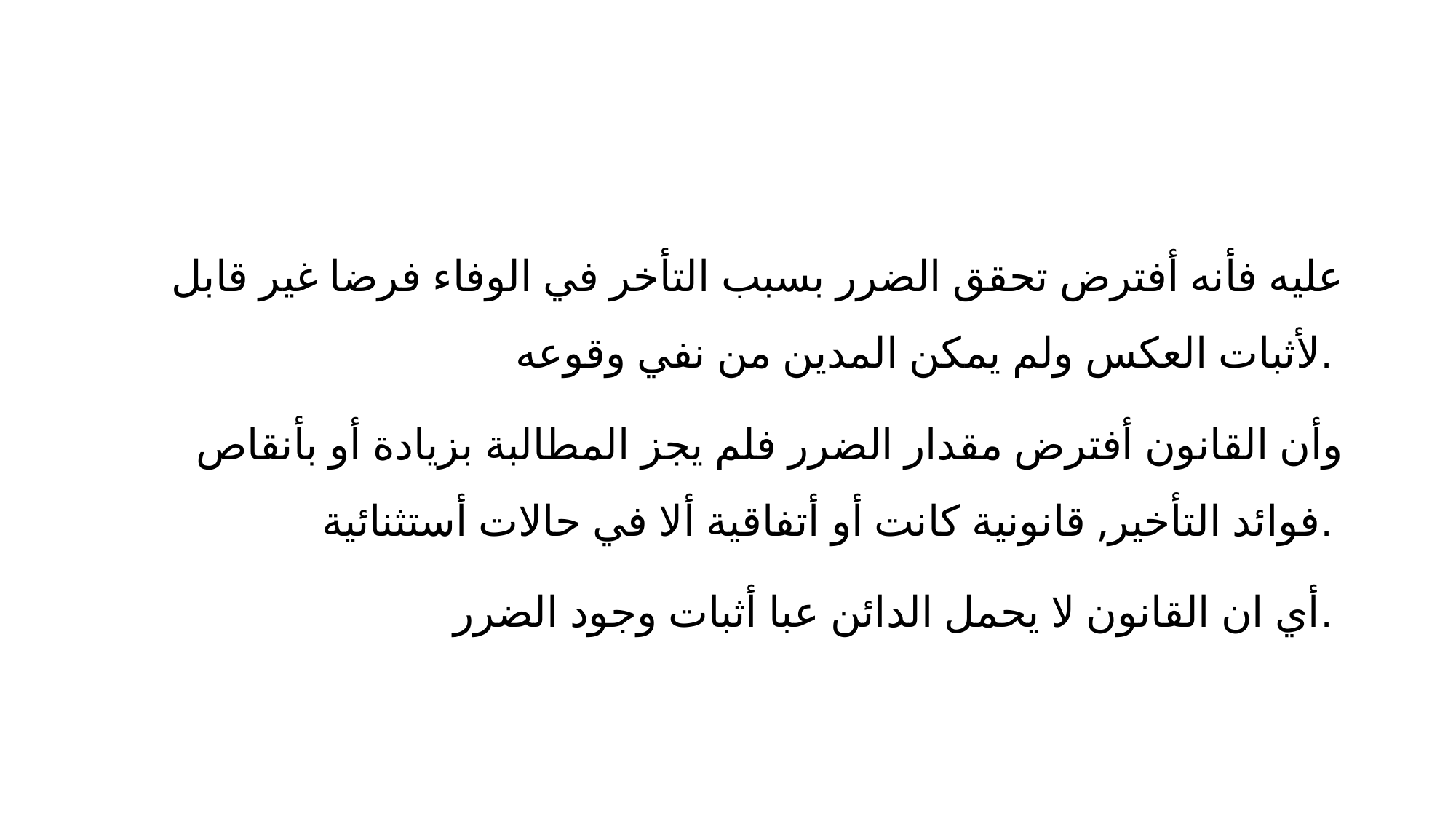

#
عليه فأنه أفترض تحقق الضرر بسبب التأخر في الوفاء فرضا غير قابل لأثبات العكس ولم يمكن المدين من نفي وقوعه.
وأن القانون أفترض مقدار الضرر فلم يجز المطالبة بزيادة أو بأنقاص فوائد التأخير, قانونية كانت أو أتفاقية ألا في حالات أستثنائية.
أي ان القانون لا يحمل الدائن عبا أثبات وجود الضرر.